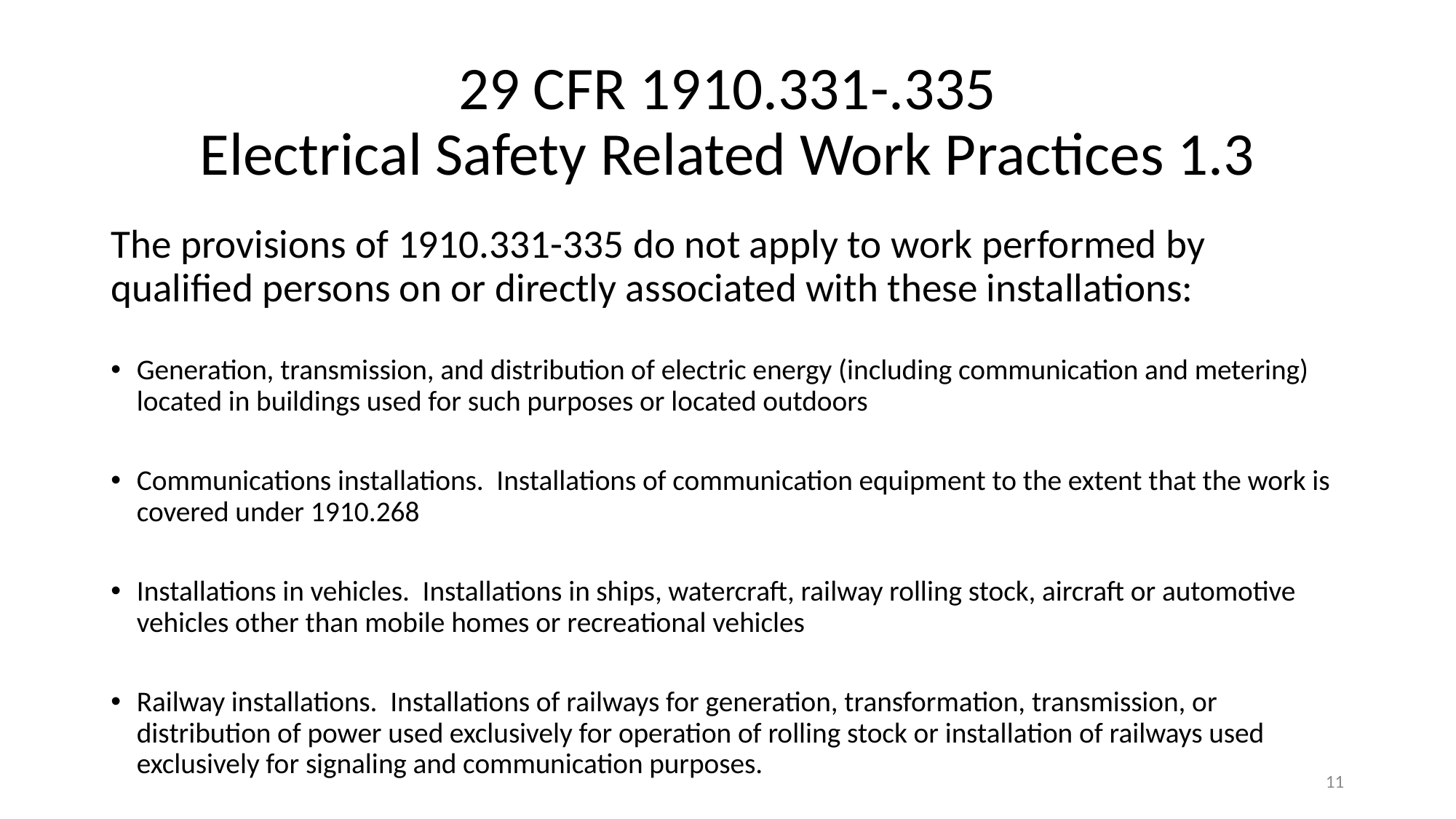

# 29 CFR 1910.331-.335 Electrical Safety Related Work Practices 1.3
The provisions of 1910.331-335 do not apply to work performed by qualified persons on or directly associated with these installations:

Generation, transmission, and distribution of electric energy (including communication and metering) located in buildings used for such purposes or located outdoors

Communications installations.  Installations of communication equipment to the extent that the work is covered under 1910.268

Installations in vehicles.  Installations in ships, watercraft, railway rolling stock, aircraft or automotive vehicles other than mobile homes or recreational vehicles

Railway installations.  Installations of railways for generation, transformation, transmission, or distribution of power used exclusively for operation of rolling stock or installation of railways used exclusively for signaling and communication purposes.

11